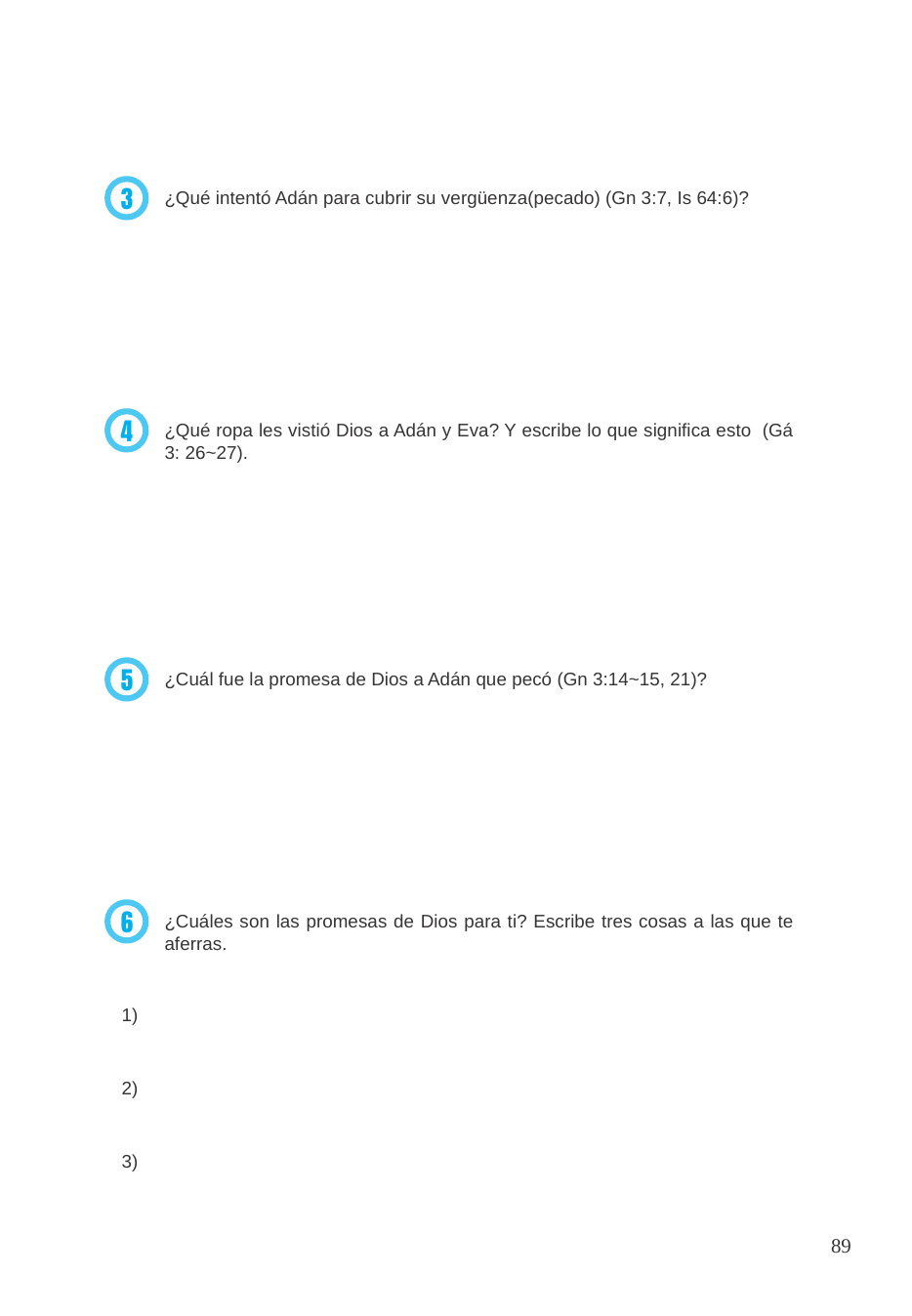

¿Qué intentó Adán para cubrir su vergüenza(pecado) (Gn 3:7, Is 64:6)?
3

¿Qué ropa les vistió Dios a Adán y Eva? Y escribe lo que significa esto  (Gá 3: 26~27).
4

¿Cuál fue la promesa de Dios a Adán que pecó (Gn 3:14~15, 21)?
5

¿Cuáles son las promesas de Dios para ti? Escribe tres cosas a las que te aferras.
6
1)
2)
3)
89